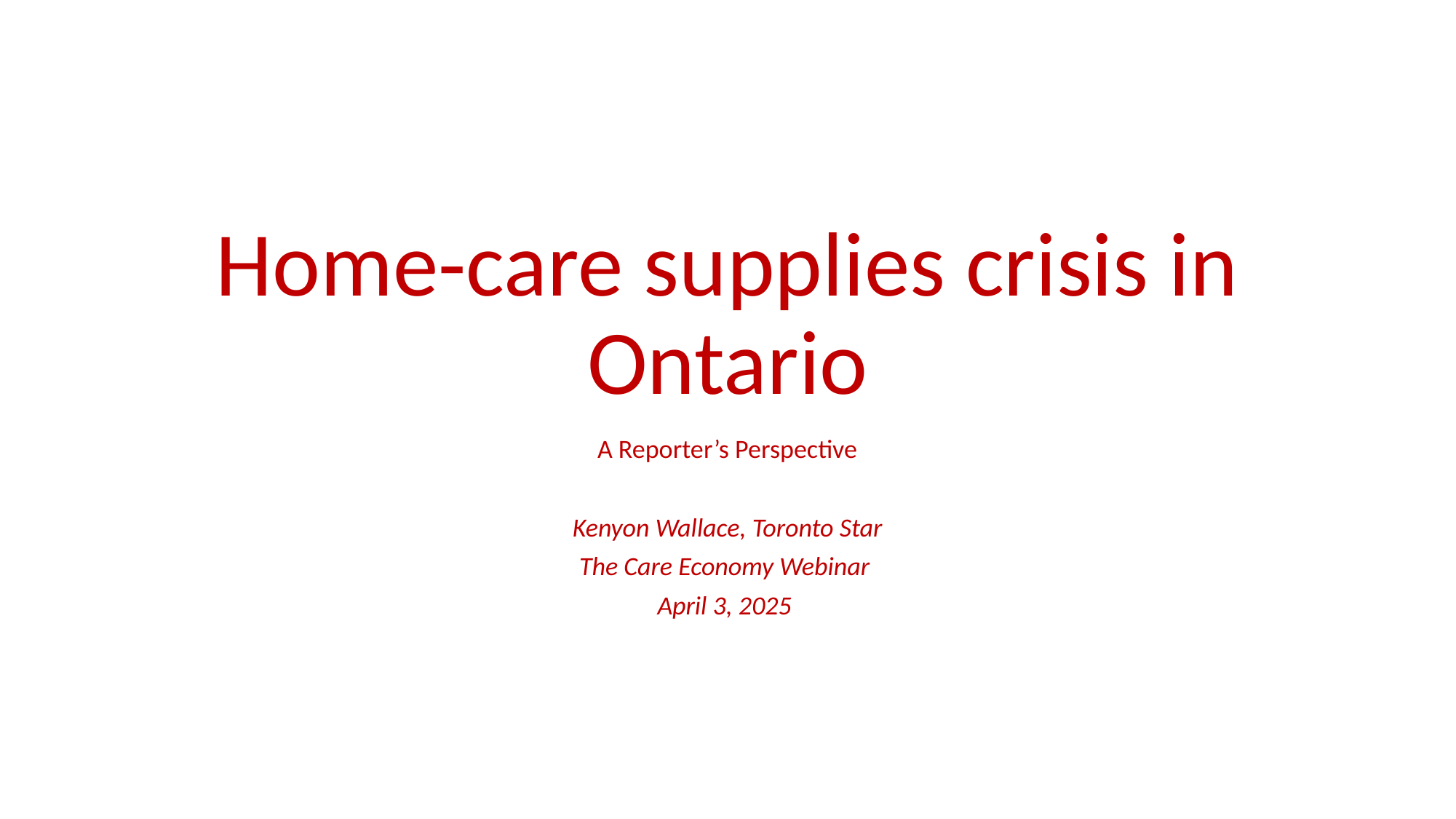

# Home-care supplies crisis in Ontario
A Reporter’s Perspective

Kenyon Wallace, Toronto Star
The Care Economy Webinar
April 3, 2025